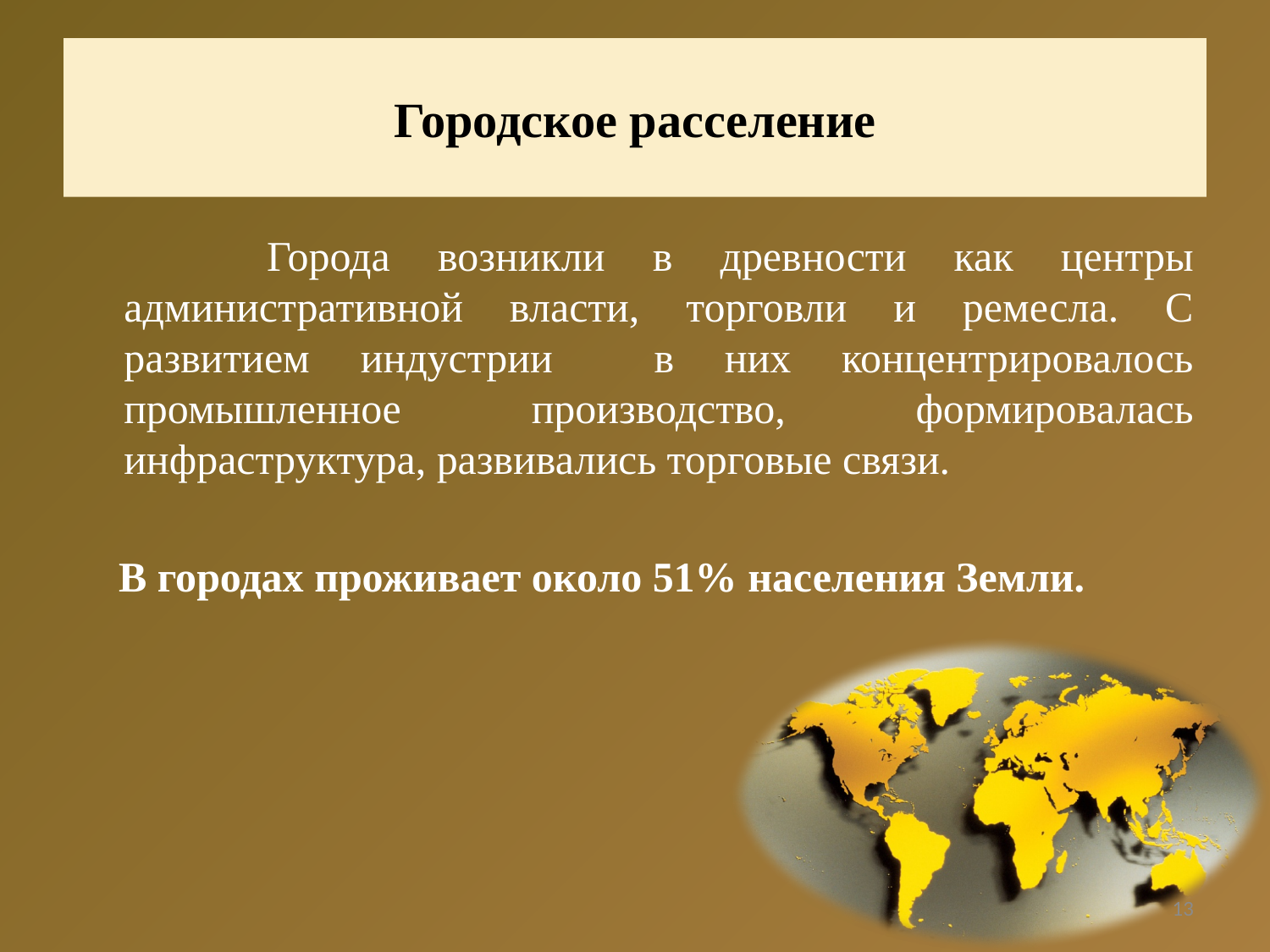

# Городское расселение
    Города возникли в древности как центры административной власти, торговли и ремесла. С развитием индустрии  в них концентрировалось промышленное производство, формировалась инфраструктура, развивались торговые связи.

    В городах проживает около 51% населения Земли.
13